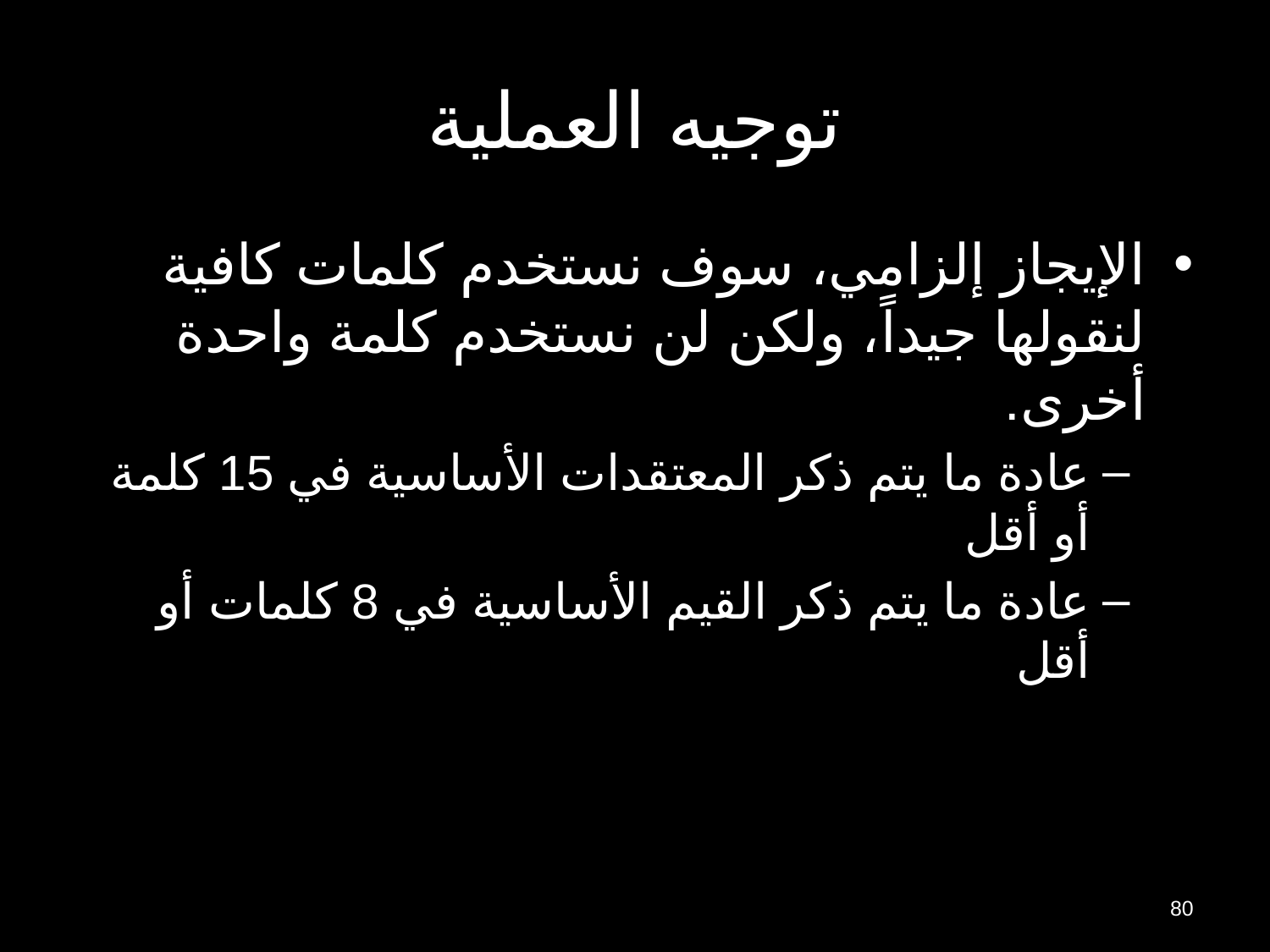

# توجيه العملية
الإيجاز إلزامي، سوف نستخدم كلمات كافية لنقولها جيداً، ولكن لن نستخدم كلمة واحدة أخرى.
عادة ما يتم ذكر المعتقدات الأساسية في 15 كلمة أو أقل
عادة ما يتم ذكر القيم الأساسية في 8 كلمات أو أقل
80